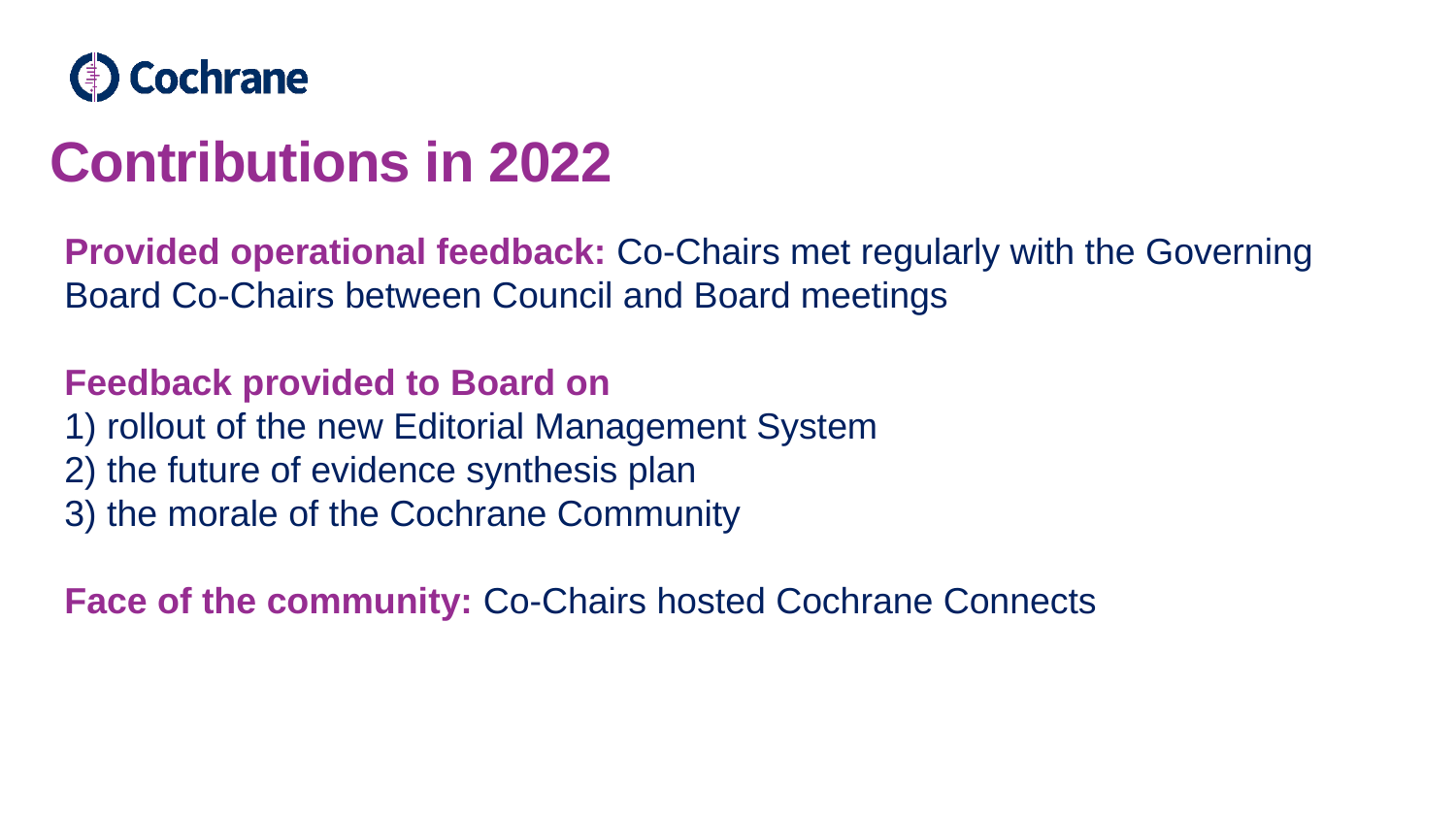

# Contributions in 2022

Provided operational feedback: Co-Chairs met regularly with the Governing Board Co-Chairs between Council and Board meetings

Feedback provided to Board on
1) rollout of the new Editorial Management System
2) the future of evidence synthesis plan
3) the morale of the Cochrane Community

Face of the community: Co-Chairs hosted Cochrane Connects